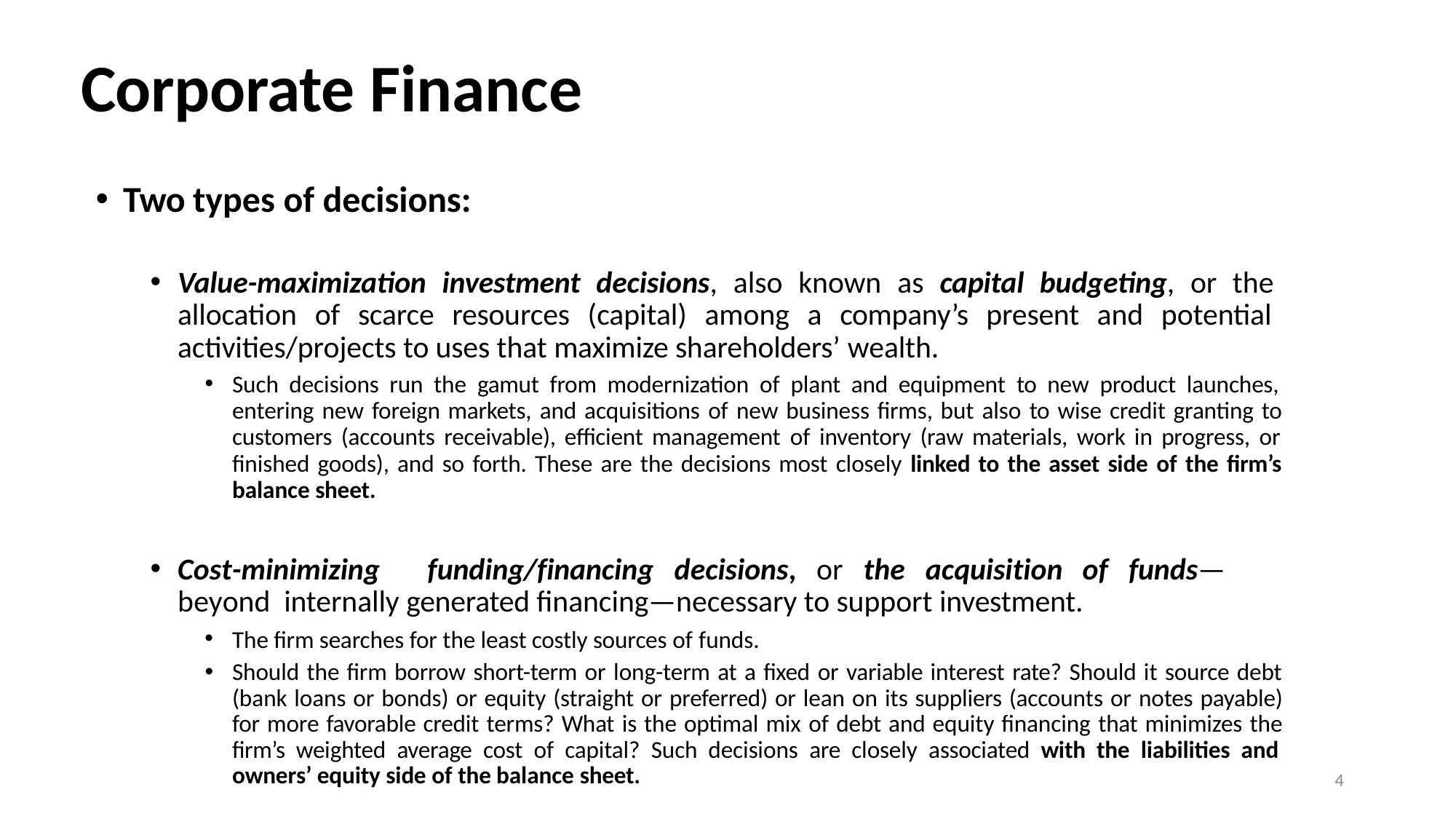

# Corporate Finance
Two types of decisions:

Value-maximization investment decisions, also known as capital budgeting, or the  allocation of scarce resources (capital) among a company’s present and potential  activities/projects to uses that maximize shareholders’ wealth.
Such decisions run the gamut from modernization of plant and equipment to new product launches,  entering new foreign markets, and acquisitions of new business firms, but also to wise credit granting to  customers (accounts receivable), efficient management of inventory (raw materials, work in progress, or  finished goods), and so forth. These are the decisions most closely linked to the asset side of the firm’s  balance sheet.
Cost-minimizing	funding/financing	decisions,	or	the	acquisition	of	funds—beyond  internally generated financing—necessary to support investment.
The firm searches for the least costly sources of funds.
Should the firm borrow short-term or long-term at a fixed or variable interest rate? Should it source debt  (bank loans or bonds) or equity (straight or preferred) or lean on its suppliers (accounts or notes payable)  for more favorable credit terms? What is the optimal mix of debt and equity financing that minimizes the  firm’s weighted average cost of capital? Such decisions are closely associated with the liabilities and  owners’ equity side of the balance sheet.
4